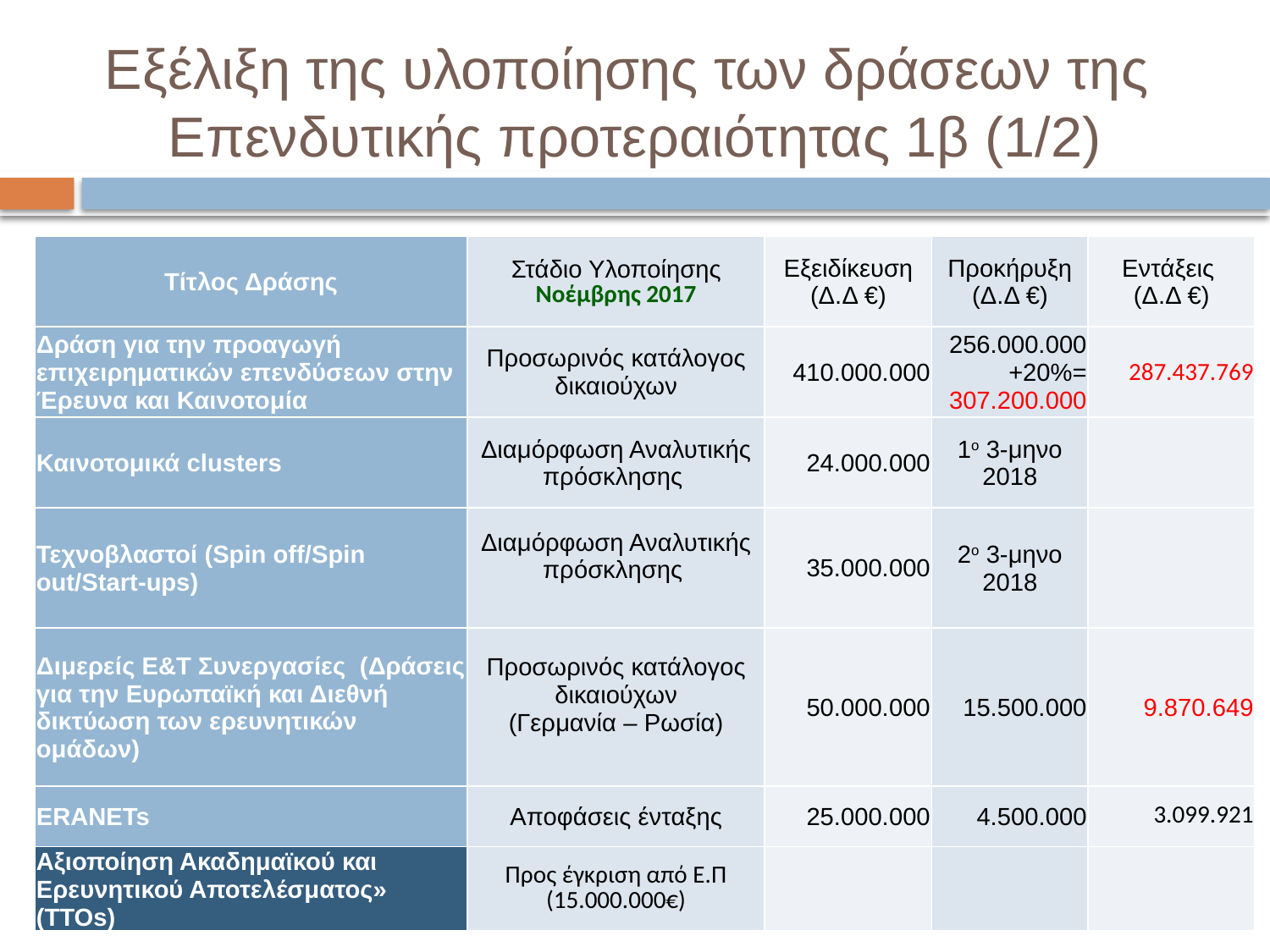

# Εξέλιξη της υλοποίησης των δράσεων της Επενδυτικής προτεραιότητας 1β (1/2)
| Τίτλος Δράσης | Στάδιο Υλοποίησης Νοέμβρης 2017 | Εξειδίκευση (Δ.Δ €) | Προκήρυξη (Δ.Δ €) | Εντάξεις (Δ.Δ €) |
| --- | --- | --- | --- | --- |
| Δράση για την προαγωγή επιχειρηματικών επενδύσεων στην Έρευνα και Καινοτομία | Προσωρινός κατάλογος δικαιούχων | 410.000.000 | 256.000.000 +20%= 307.200.000 | 287.437.769 |
| Καινοτομικά clusters | Διαμόρφωση Αναλυτικής πρόσκλησης | 24.000.000 | 1ο 3-μηνο 2018 |  |
| Τεχνοβλαστοί (Spin off/Spin out/Start-ups) | Διαμόρφωση Αναλυτικής πρόσκλησης | 35.000.000 | 2ο 3-μηνο 2018 |  |
| Διμερείς Ε&Τ Συνεργασίες (Δράσεις για την Ευρωπαϊκή και Διεθνή δικτύωση των ερευνητικών ομάδων) | Προσωρινός κατάλογος δικαιούχων (Γερμανία – Ρωσία) | 50.000.000 | 15.500.000 | 9.870.649 |
| ERANETs | Αποφάσεις ένταξης | 25.000.000 | 4.500.000 | 3.099.921 |
| Αξιοποίηση Ακαδημαϊκού και Ερευνητικού Αποτελέσματος» (ΤΤΟs) | Προς έγκριση από Ε.Π (15.000.000€) |  |  |  |